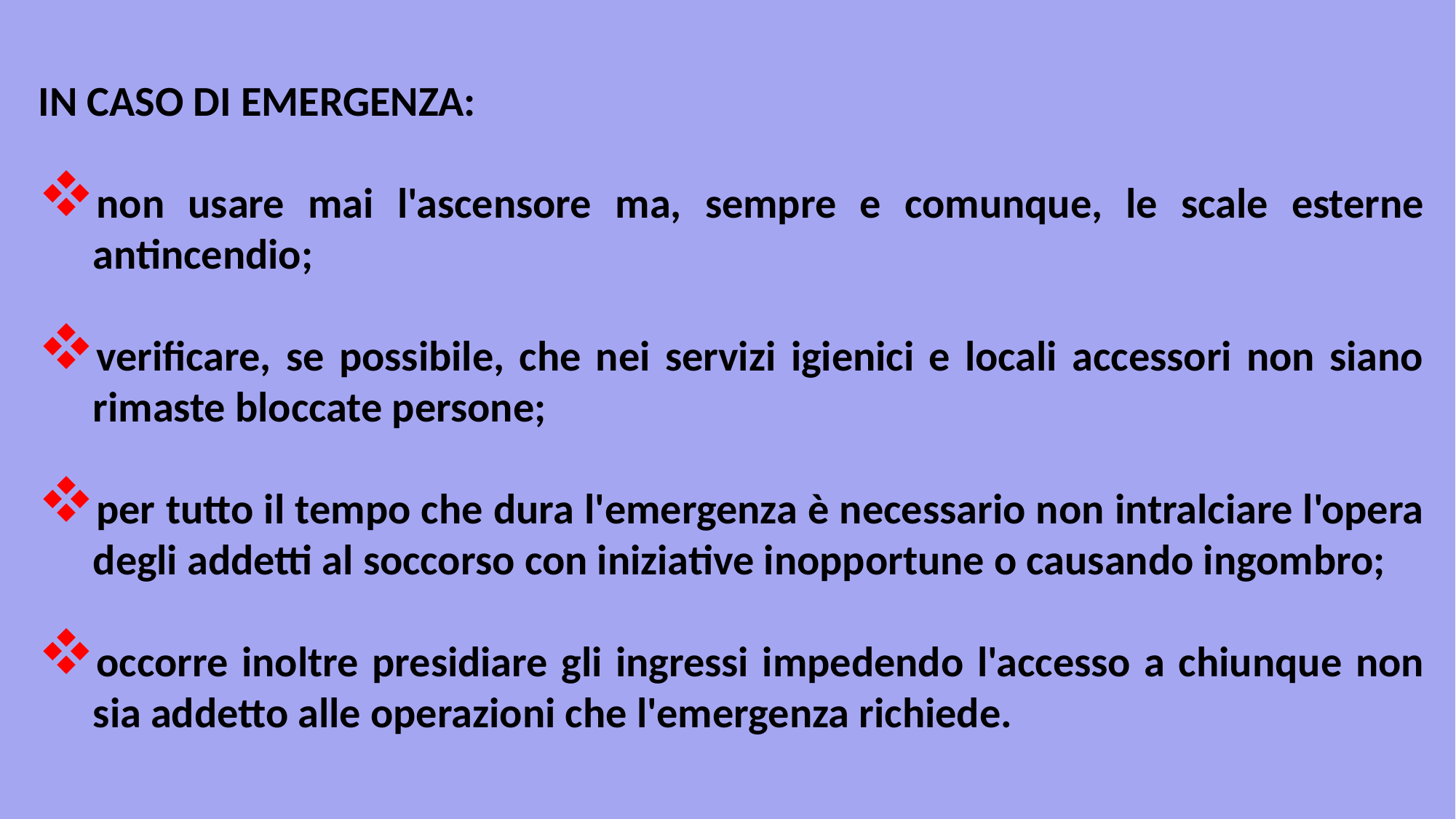

IN CASO DI EMERGENZA:

non usare mai l'ascensore ma, sempre e comunque, le scale esterne antincendio;

verificare, se possibile, che nei servizi igienici e locali accessori non siano rimaste bloccate persone;

per tutto il tempo che dura l'emergenza è necessario non intralciare l'opera degli addetti al soccorso con iniziative inopportune o causando ingombro;

occorre inoltre presidiare gli ingressi impedendo l'accesso a chiunque non sia addetto alle operazioni che l'emergenza richiede.